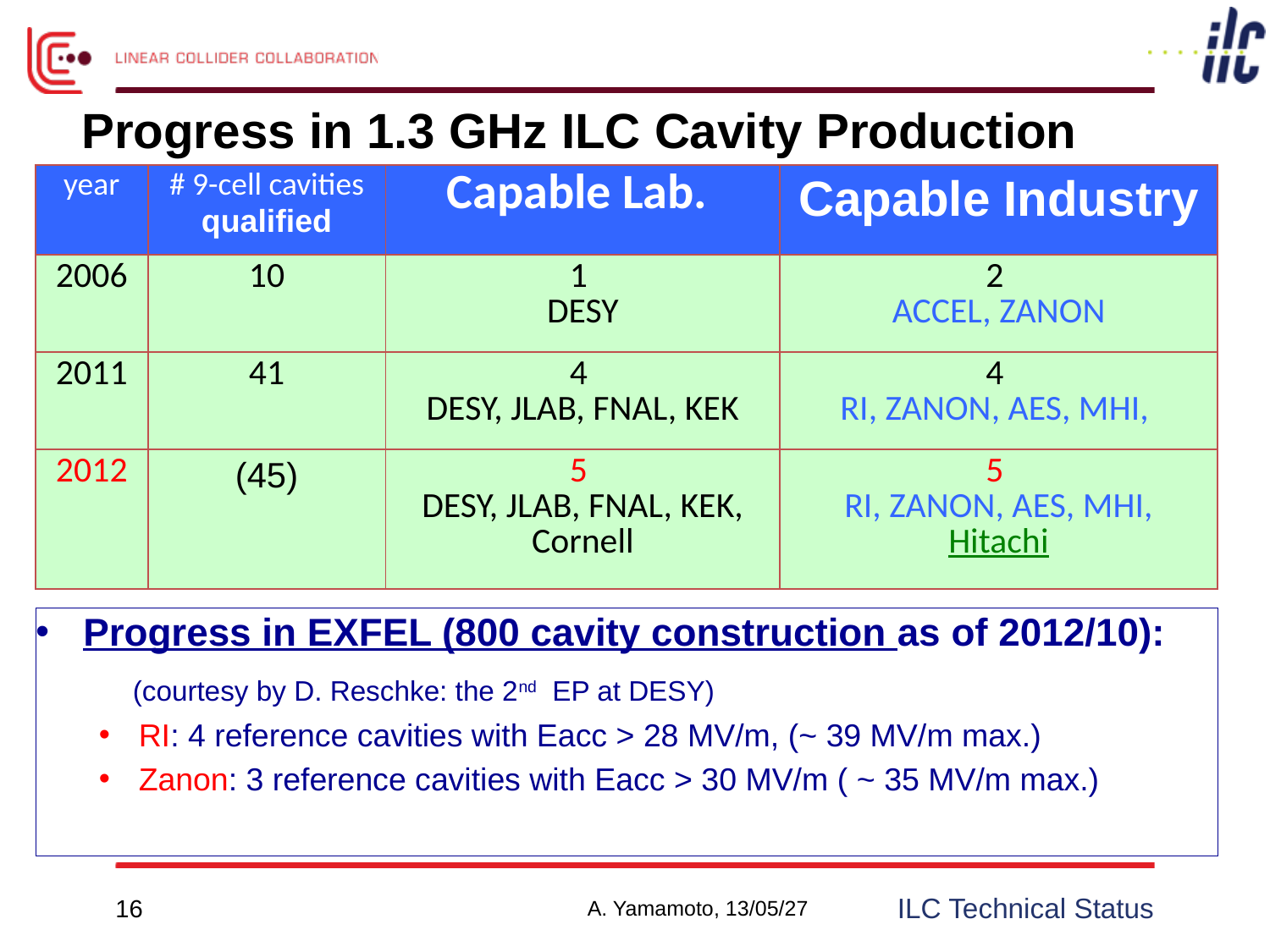

# Progress in 1.3 GHz ILC Cavity Production
| year | # 9-cell cavities qualified | Capable Lab. | Capable Industry |
| --- | --- | --- | --- |
| 2006 | 10 | 1 DESY | 2 ACCEL, ZANON |
| 2011 | 41 | 4 DESY, JLAB, FNAL, KEK | 4 RI, ZANON, AES, MHI, |
| 2012 | (45) | 5 DESY, JLAB, FNAL, KEK, Cornell | 5 RI, ZANON, AES, MHI, Hitachi |
Progress in EXFEL (800 cavity construction as of 2012/10):
         (courtesy by D. Reschke: the 2nd  EP at DESY)
RI: 4 reference cavities with Eacc > 28 MV/m, (~ 39 MV/m max.)
Zanon: 3 reference cavities with Eacc > 30 MV/m ( ~ 35 MV/m max.)

16
A. Yamamoto, 13/05/27
ILC Technical Status